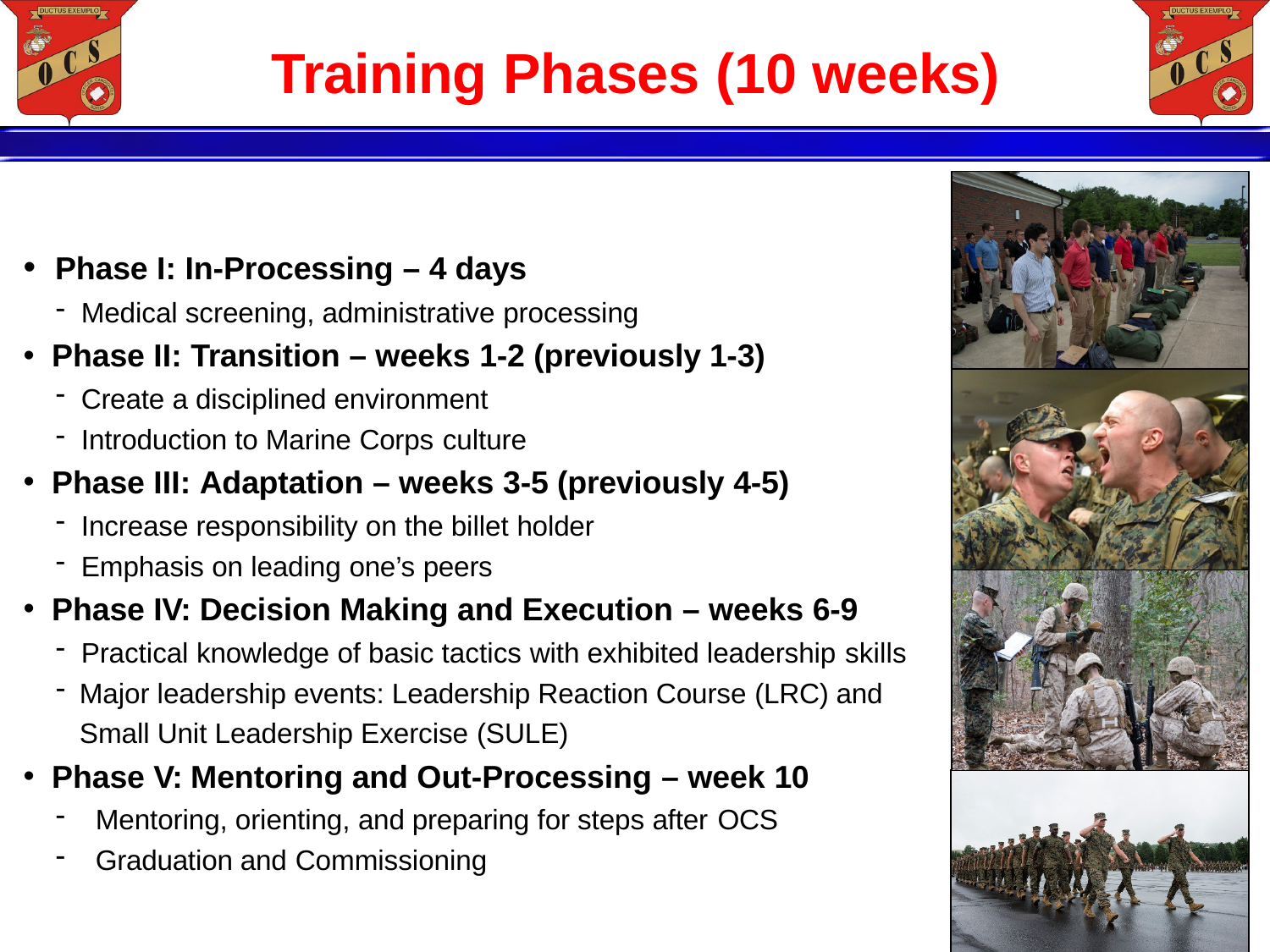

# Training Phases (10 weeks)

Phase I: In-Processing – 4 days
Medical screening, administrative processing
Phase II: Transition – weeks 1-2 (previously 1-3)
Create a disciplined environment
Introduction to Marine Corps culture
Phase III: Adaptation – weeks 3-5 (previously 4-5)
Increase responsibility on the billet holder
Emphasis on leading one’s peers
Phase IV: Decision Making and Execution – weeks 6-9
Practical knowledge of basic tactics with exhibited leadership skills
Major leadership events: Leadership Reaction Course (LRC) and  Small Unit Leadership Exercise (SULE)
Phase V: Mentoring and Out-Processing – week 10
Mentoring, orienting, and preparing for steps after OCS
Graduation and Commissioning